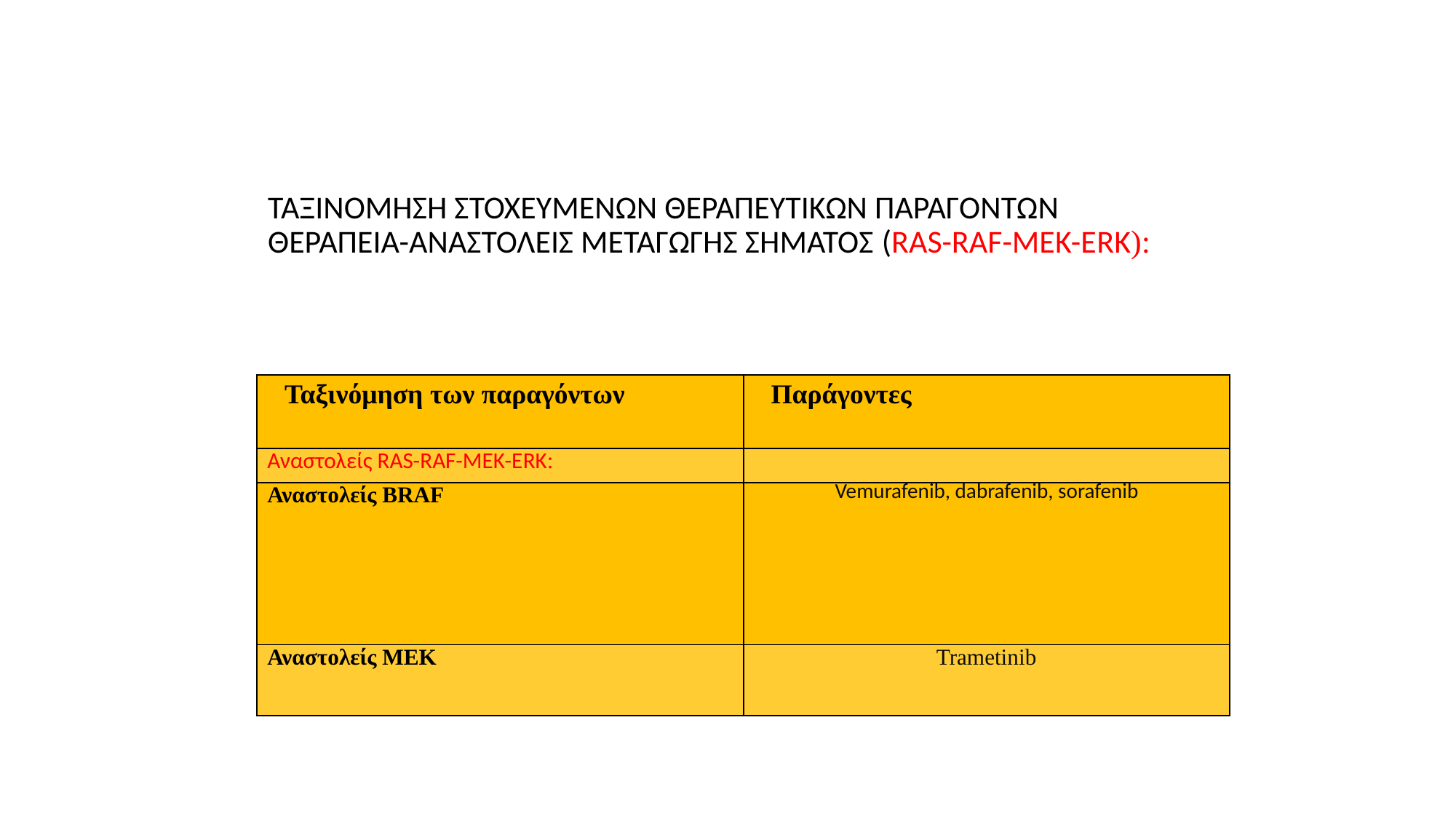

# TAΞΙΝΟΜΗΣΗ ΣΤΟΧΕΥΜΕΝΩΝ ΘΕΡΑΠΕΥΤΙΚΩΝ ΠΑΡΑΓΟΝΤΩΝ ΘΕΡΑΠΕΙΑ-ΑΝΑΣΤΟΛΕΙΣ ΜΕΤΑΓΩΓΗΣ ΣΗΜΑΤΟΣ (RAS-RAF-ΜΕΚ-ΕRΚ):
| Ταξινόμηση των παραγόντων | Παράγοντες |
| --- | --- |
| Αναστολείς RAS-RAF-ΜΕΚ-ΕRΚ: |  |
| Αναστολείς BRAF | Vemurafenib, dabrafenib, sorafenib |
| Αναστολείς ΜΕΚ | Trametinib |